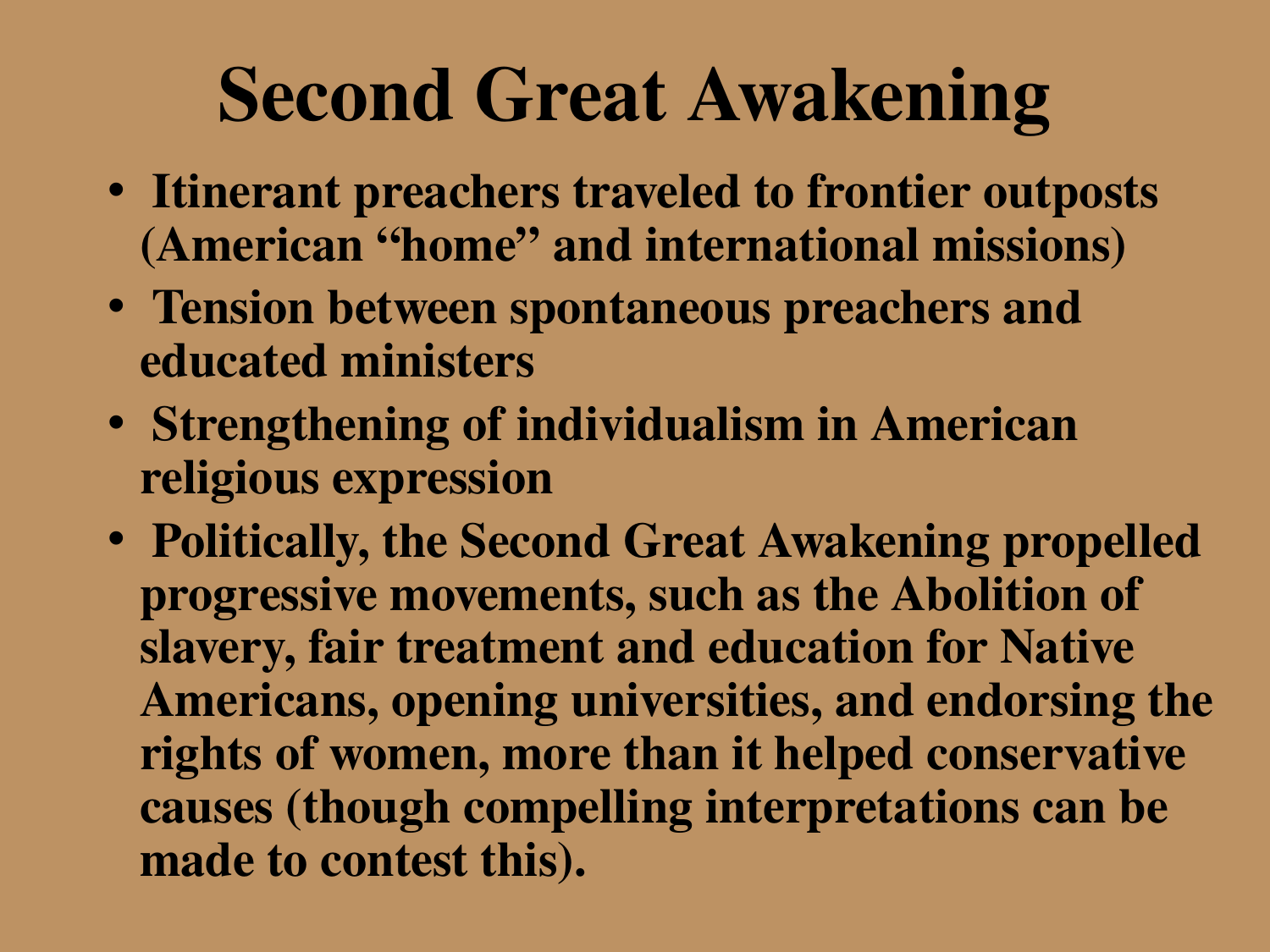

# Second Great Awakening
 Itinerant preachers traveled to frontier outposts (American “home” and international missions)
 Tension between spontaneous preachers and educated ministers
 Strengthening of individualism in American religious expression
 Politically, the Second Great Awakening propelled progressive movements, such as the Abolition of slavery, fair treatment and education for Native Americans, opening universities, and endorsing the rights of women, more than it helped conservative causes (though compelling interpretations can be made to contest this).